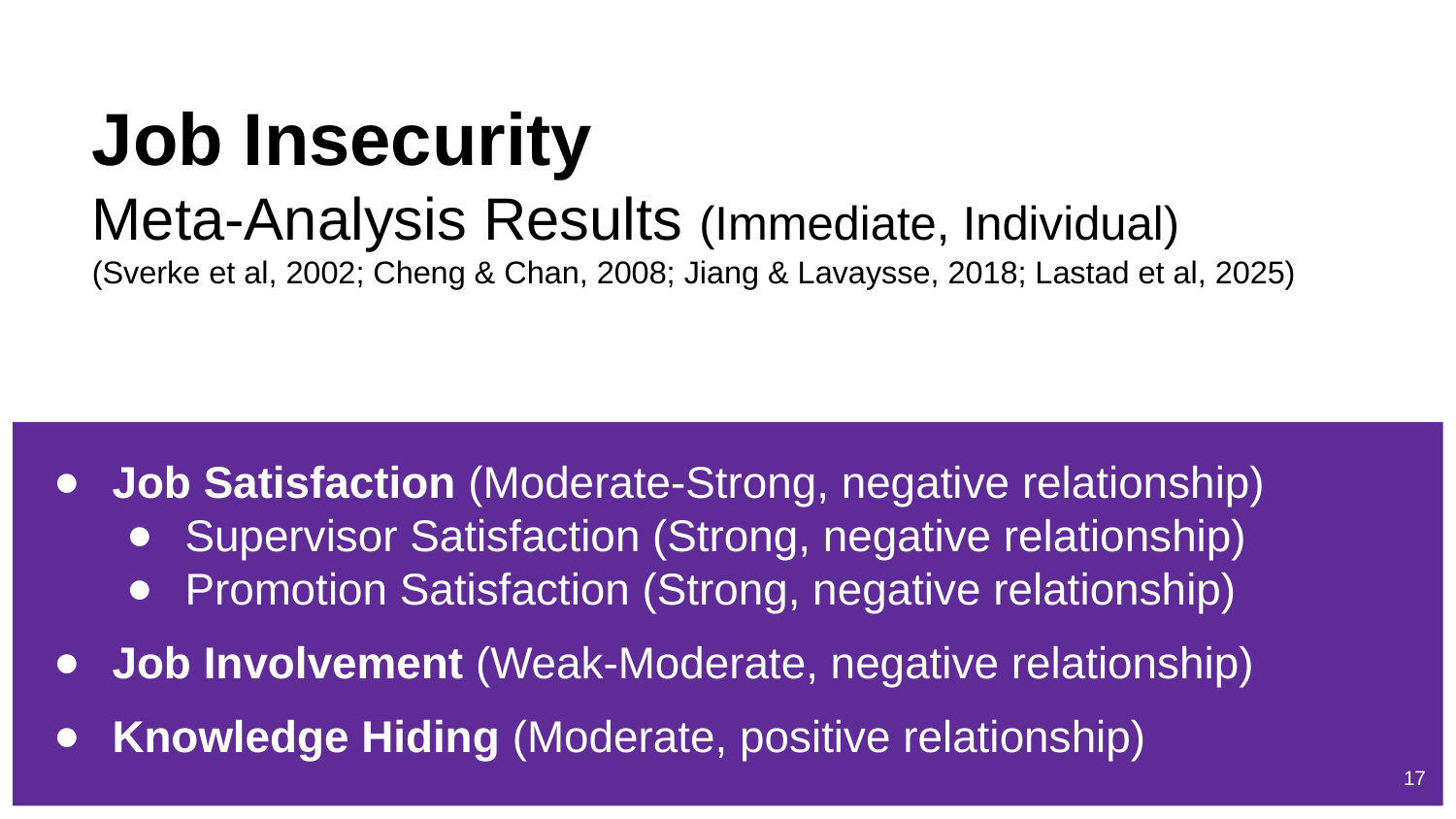

# Job Insecurity
Meta-Analysis Results (Immediate, Individual)
(Sverke et al, 2002; Cheng & Chan, 2008; Jiang & Lavaysse, 2018; Lastad et al, 2025)
Job Satisfaction (Moderate-Strong, negative relationship)
Supervisor Satisfaction (Strong, negative relationship)
Promotion Satisfaction (Strong, negative relationship)
Job Involvement (Weak-Moderate, negative relationship)
Knowledge Hiding (Moderate, positive relationship)

17